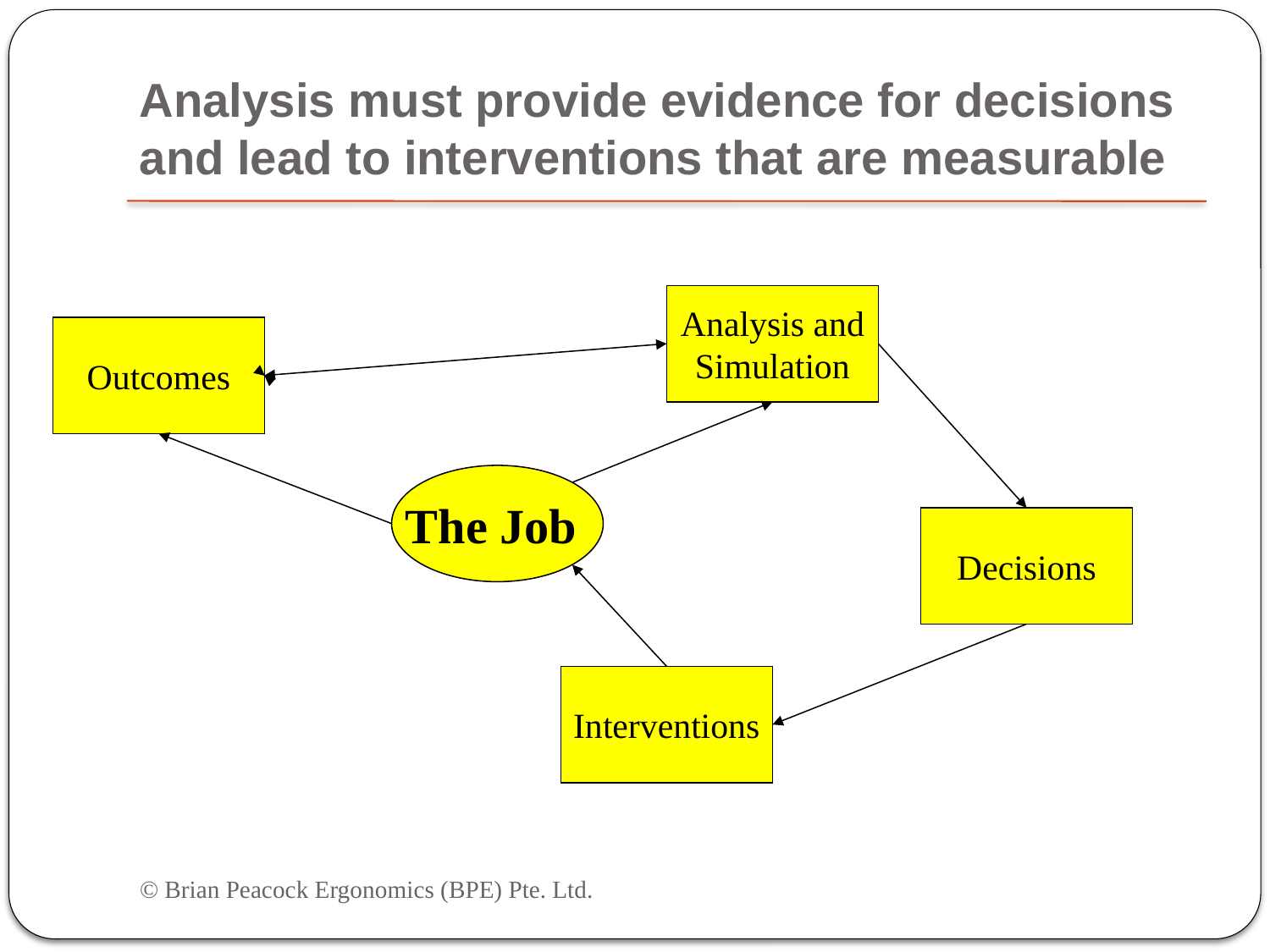

# Analysis must provide evidence for decisions and lead to interventions that are measurable
Analysis and
Simulation
Outcomes
The Job
Decisions
Interventions
© Brian Peacock Ergonomics (BPE) Pte. Ltd.